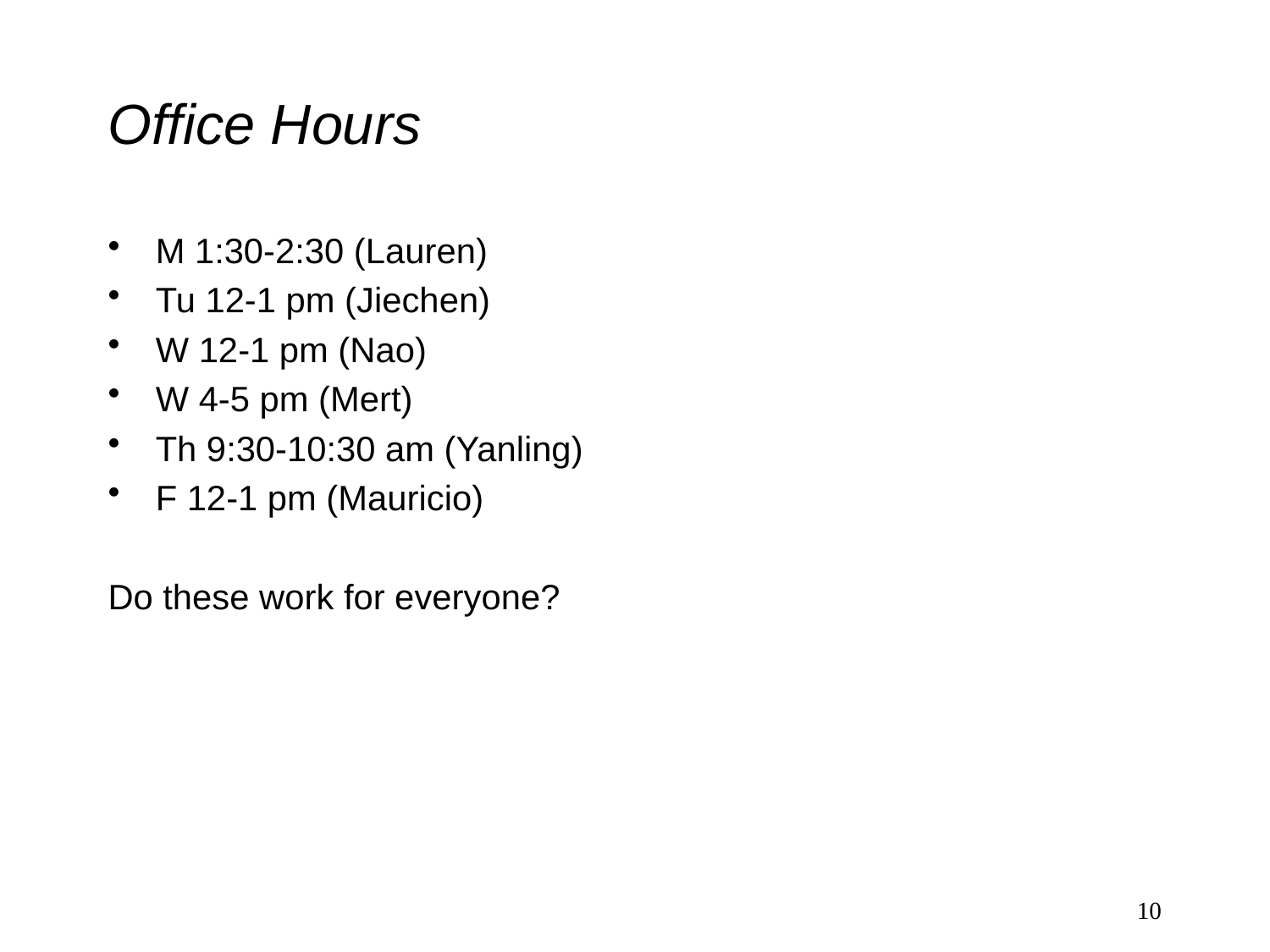

# Office Hours
M 1:30-2:30 (Lauren)
Tu 12-1 pm (Jiechen)
W 12-1 pm (Nao)
W 4-5 pm (Mert)
Th 9:30-10:30 am (Yanling)
F 12-1 pm (Mauricio)

Do these work for everyone?

10